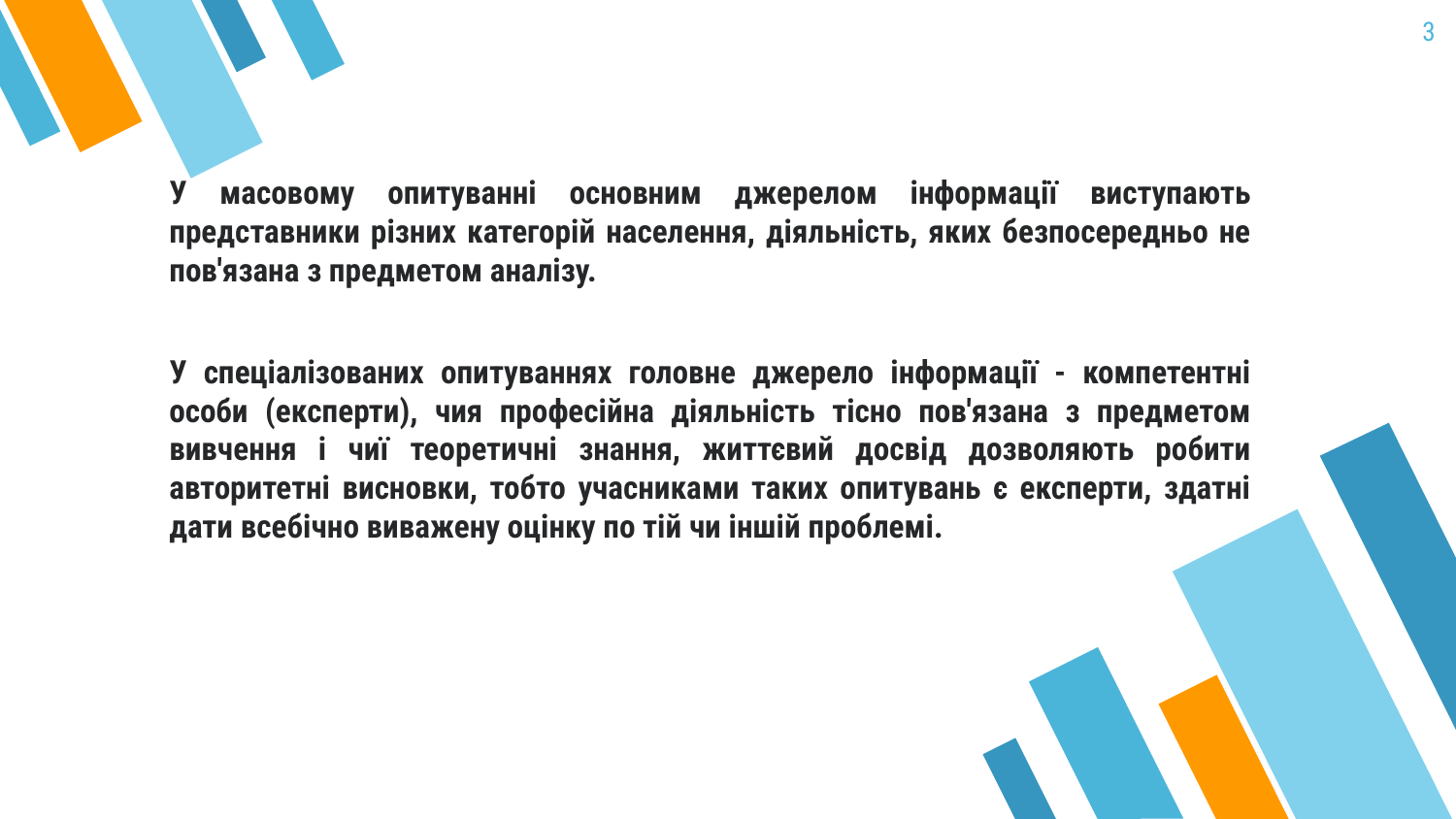

3
У масовому опитуванні основним джерелом інформації виступають представники різних категорій населення, діяльність, яких безпосередньо не пов'язана з предметом аналізу.

У спеціалізованих опитуваннях головне джерело інформації - компетентні особи (експерти), чия професійна діяльність тісно пов'язана з предметом вивчення і чиї теоретичні знання, життєвий досвід дозволяють робити авторитетні висновки, тобто учасниками таких опитувань є експерти, здатні дати всебічно виважену оцінку по тій чи іншій проблемі.